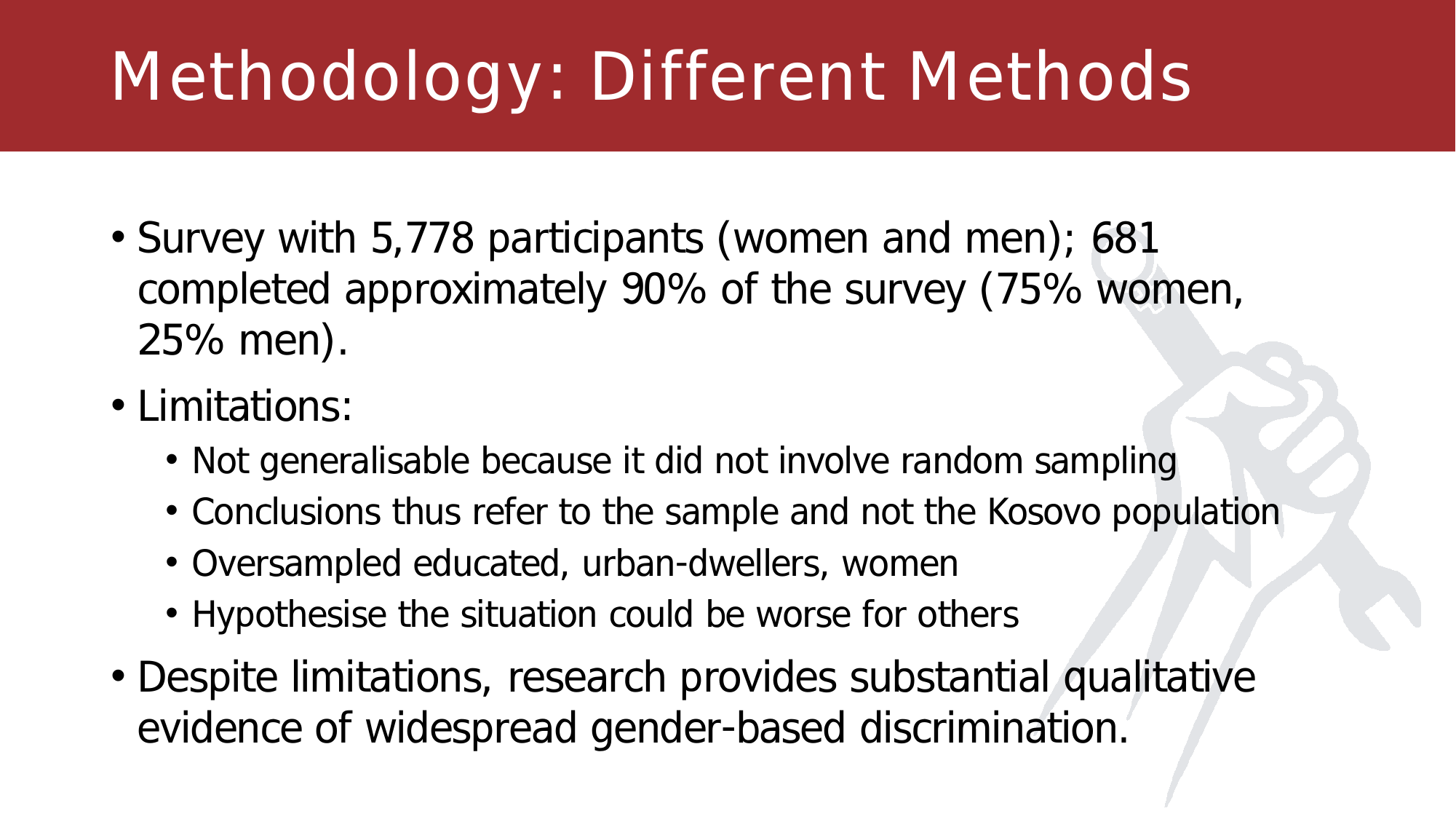

# Methodology: Different Methods
Survey with 5,778 participants (women and men); 681 completed approximately 90% of the survey (75% women, 25% men).​
Limitations: ​
Not generalisable because it did not involve random sampling​
Conclusions thus refer to the sample and not the Kosovo population​
Oversampled educated, urban-dwellers, women​
Hypothesise the situation could be worse for others​
Despite limitations, research provides substantial qualitative evidence of widespread gender-based discrimination.